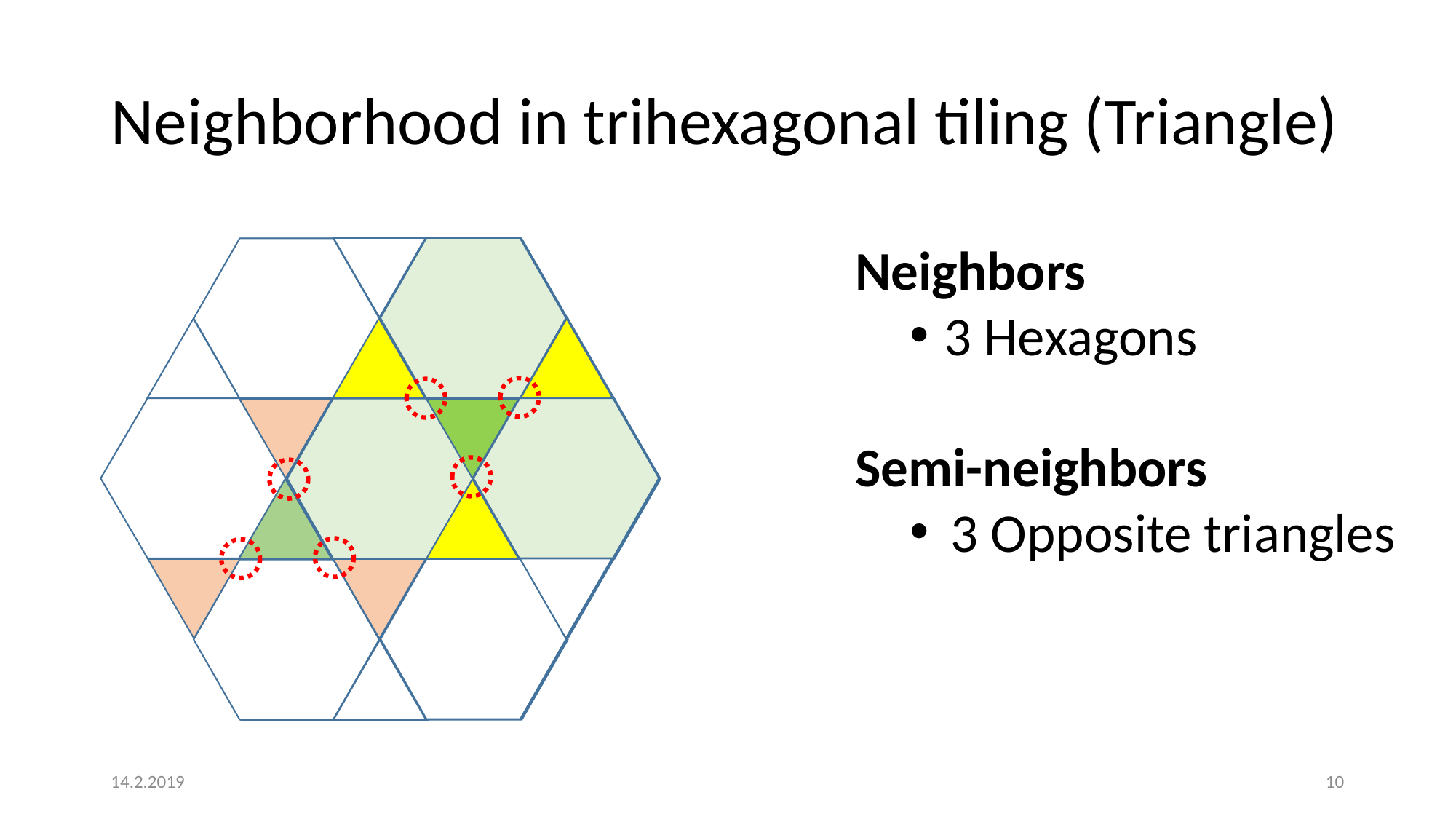

# Neighborhood in trihexagonal tiling (Triangle)
Neighbors
3 Hexagons

Semi-neighbors
3 Opposite triangles

14.2.2019
10